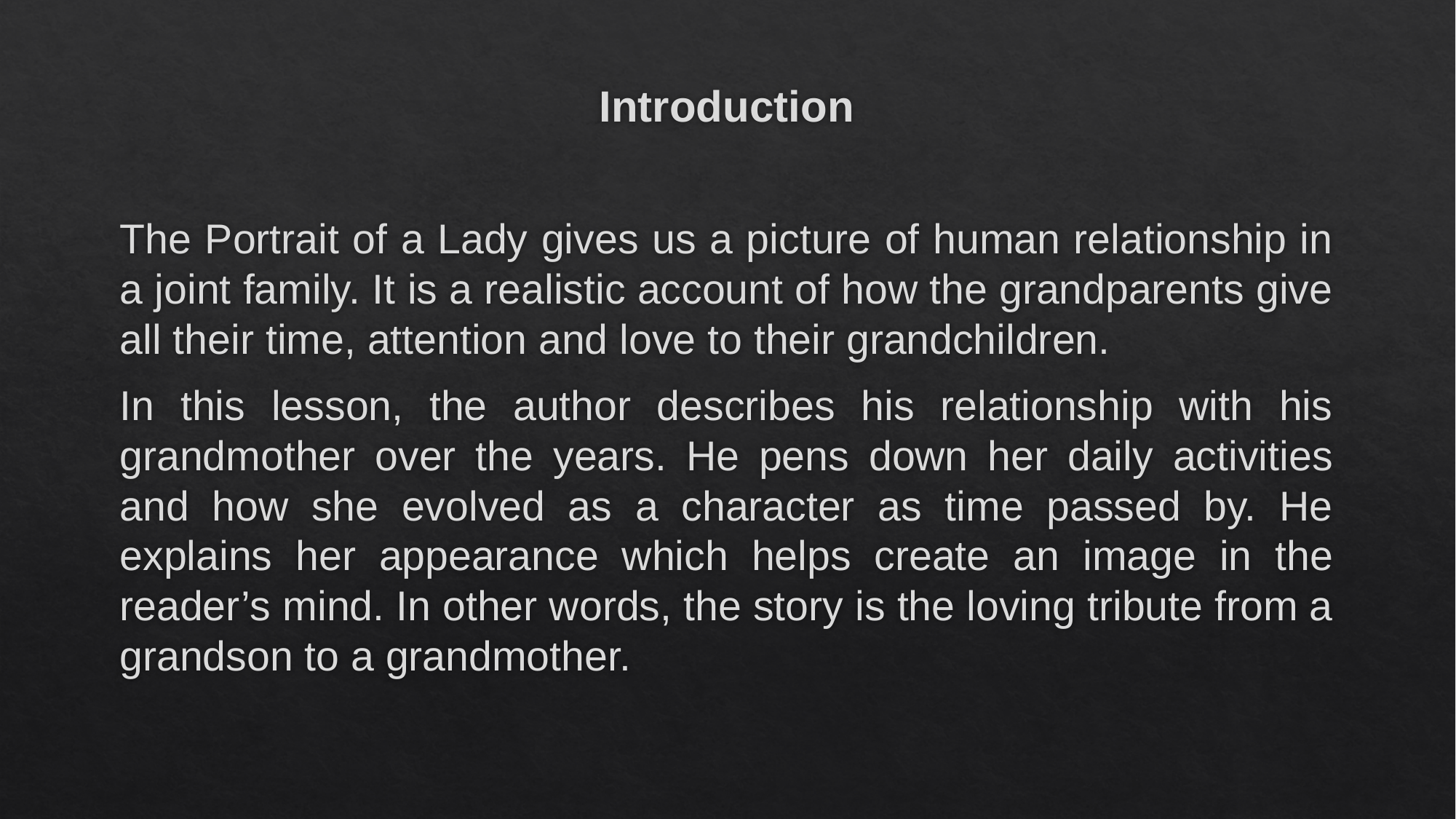

# Introduction
The Portrait of a Lady gives us a picture of human relationship in a joint family. It is a realistic account of how the grandparents give all their time, attention and love to their grandchildren.
In this lesson, the author describes his relationship with his grandmother over the years. He pens down her daily activities and how she evolved as a character as time passed by. He explains her appearance which helps create an image in the reader’s mind. In other words, the story is the loving tribute from a grandson to a grandmother.